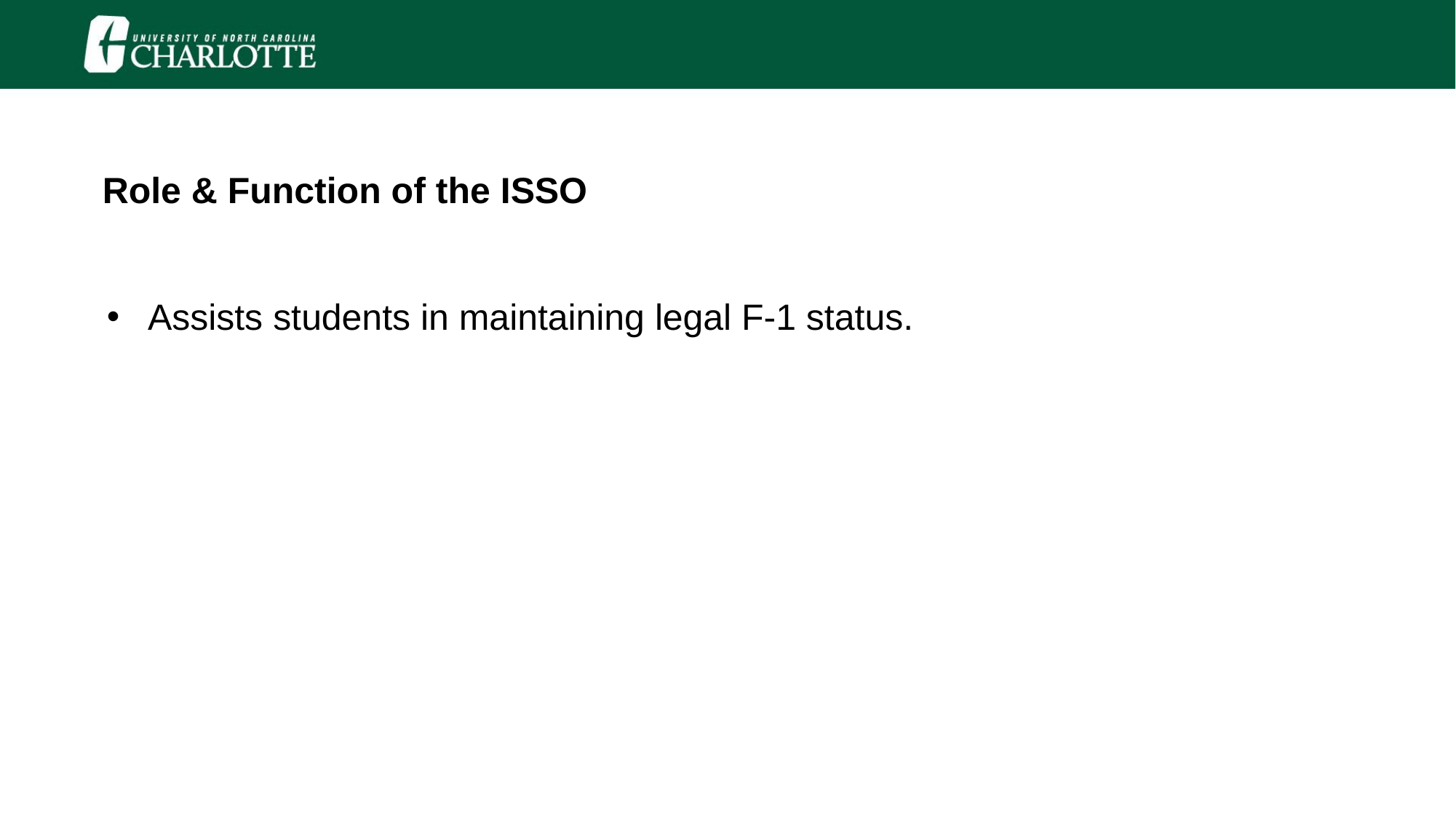

Role & Function of the ISSO

Assists students in maintaining legal F-1 status.